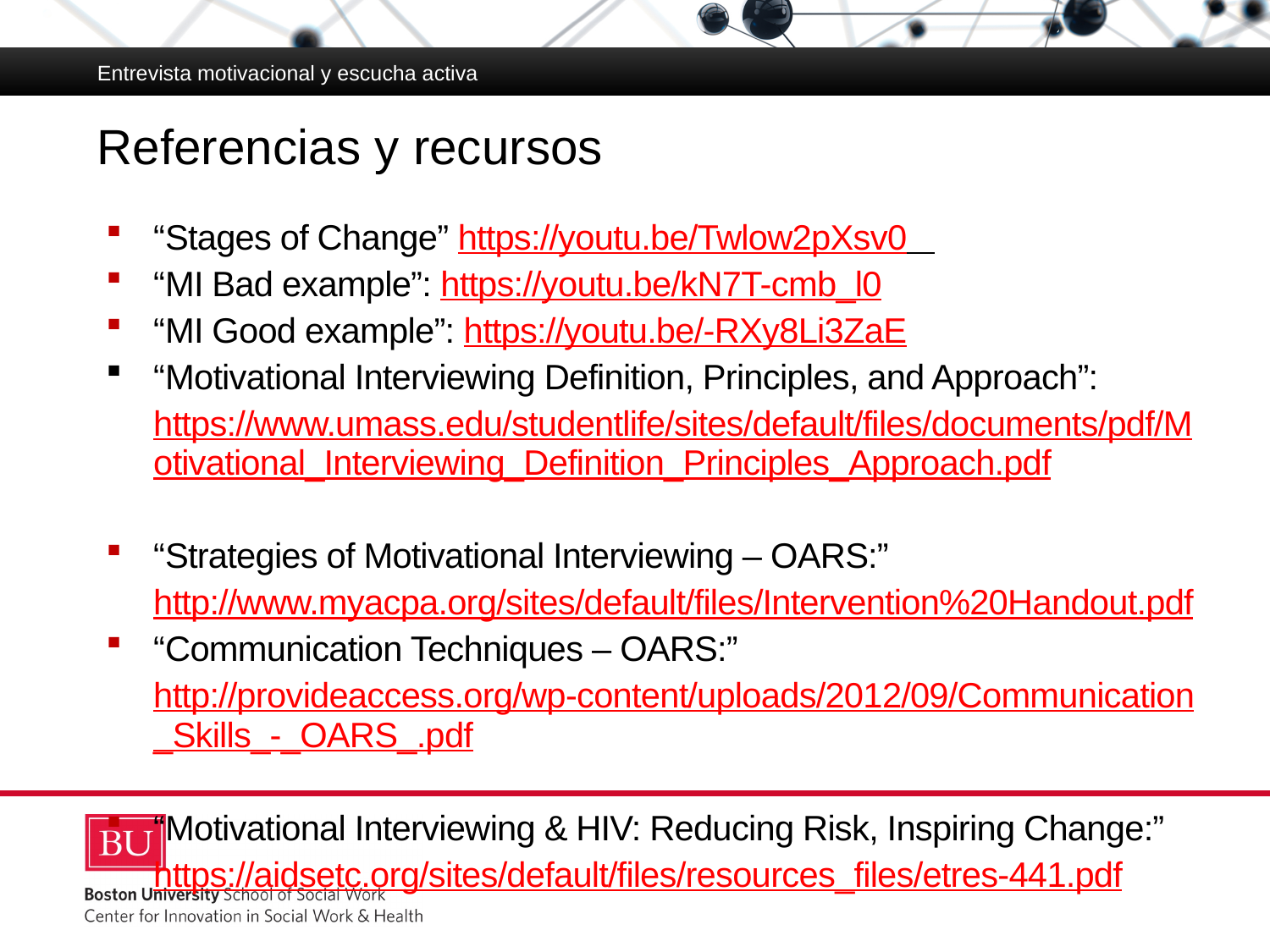

Entrevista motivacional y escucha activa
# Referencias y recursos
“Stages of Change” https://youtu.be/Twlow2pXsv0
“MI Bad example”: https://youtu.be/kN7T-cmb_l0
“MI Good example”: https://youtu.be/-RXy8Li3ZaE
“Motivational Interviewing Definition, Principles, and Approach”: https://www.umass.edu/studentlife/sites/default/files/documents/pdf/Motivational_Interviewing_Definition_Principles_Approach.pdf
“Strategies of Motivational Interviewing – OARS:” http://www.myacpa.org/sites/default/files/Intervention%20Handout.pdf
“Communication Techniques – OARS:” http://provideaccess.org/wp-content/uploads/2012/09/Communication_Skills_-_OARS_.pdf
“Motivational Interviewing & HIV: Reducing Risk, Inspiring Change:” https://aidsetc.org/sites/default/files/resources_files/etres-441.pdf